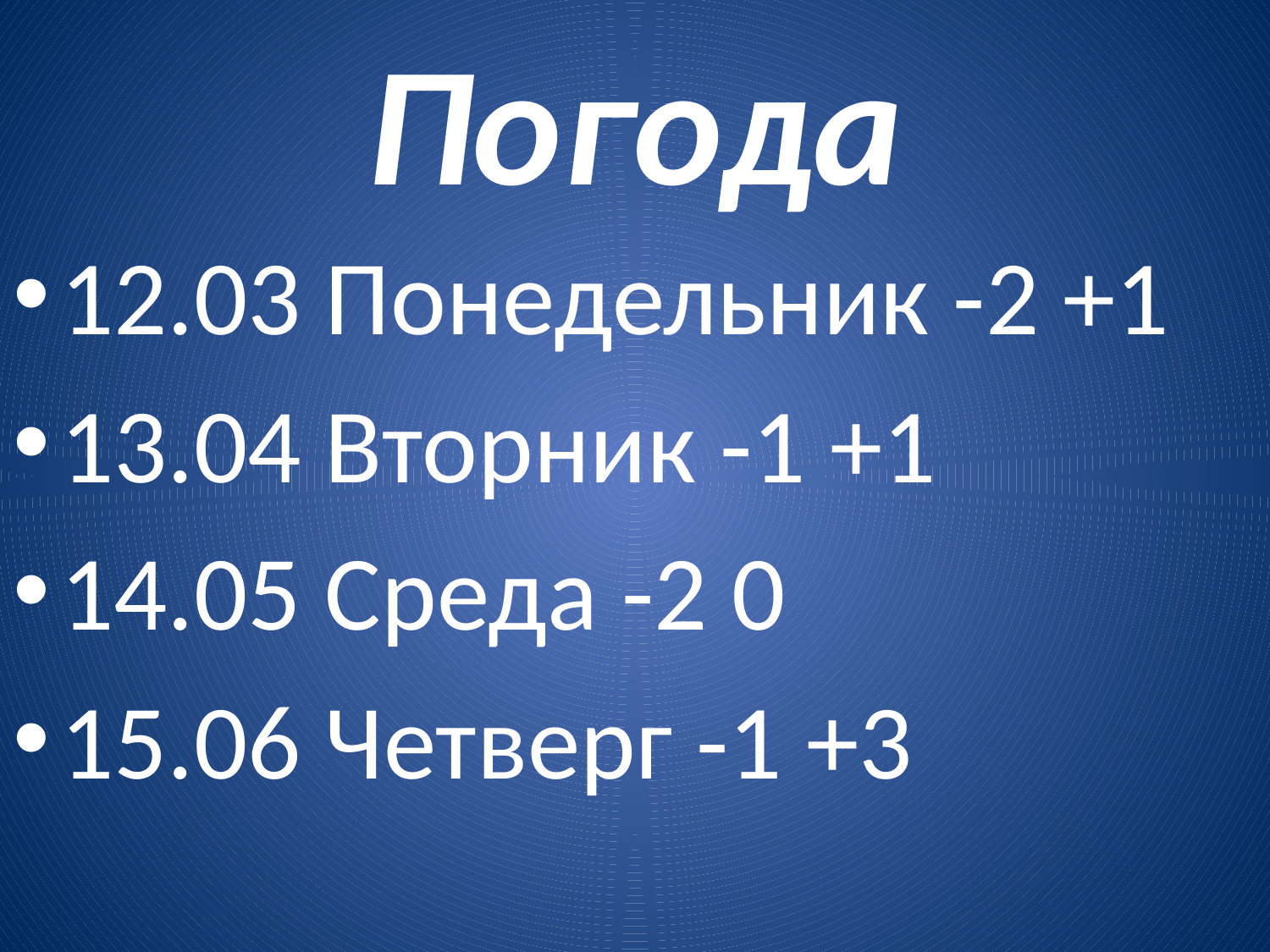

# Погода
12.03 Понедельник -2 +1
13.04 Вторник -1 +1
14.05 Среда -2 0
15.06 Четверг -1 +3